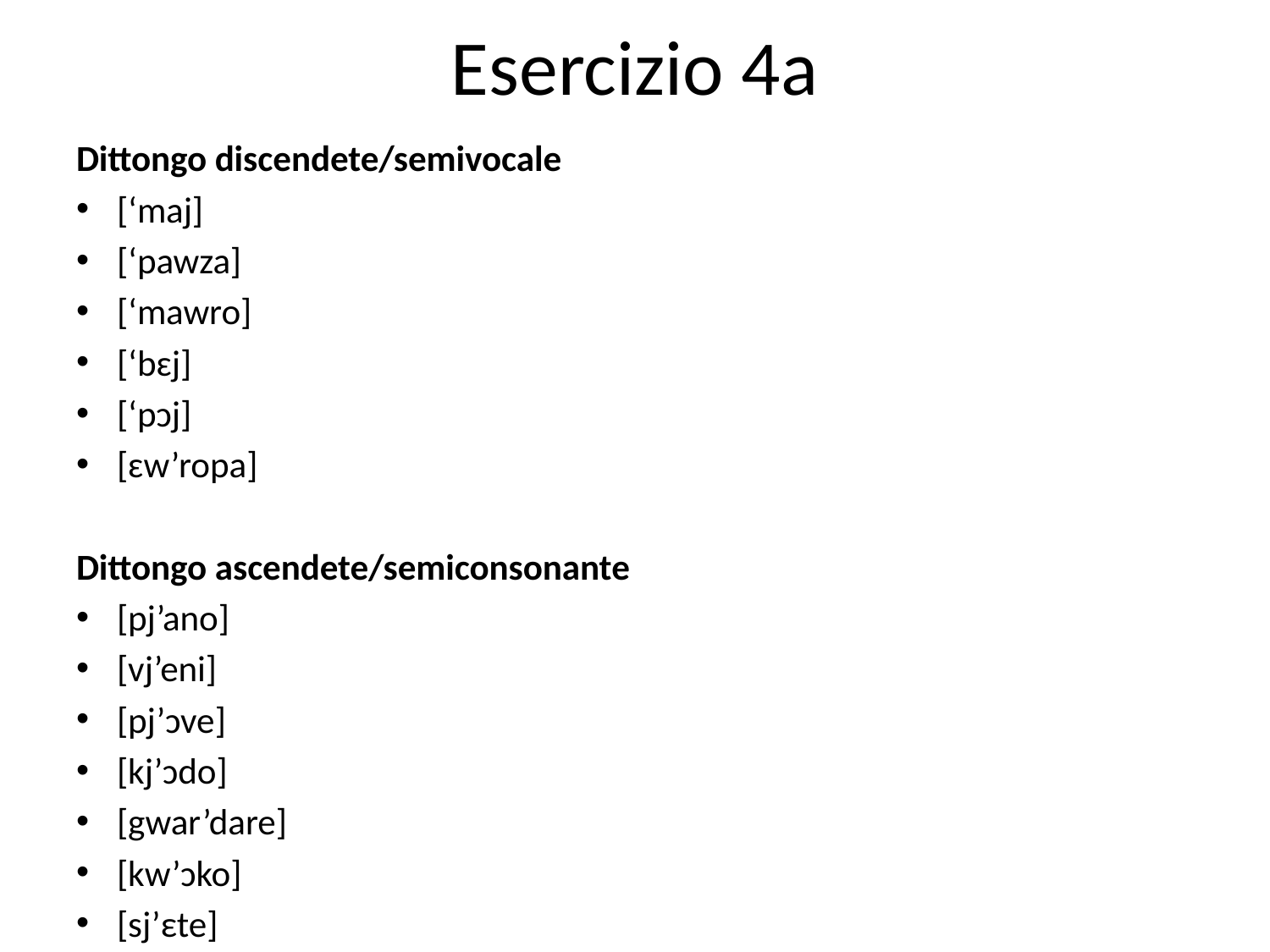

# Esercizio 4a
Dittongo discendete/semivocale
[‘maj]
[‘pawza]
[‘mawro]
[‘bɛj]
[‘pɔj]
[ɛw’ropa]

Dittongo ascendete/semiconsonante
[pj’ano]
[vj’eni]
[pj’ɔve]
[kj’ɔdo]
[gwar’dare]
[kw’ɔko]
[sj’εte]